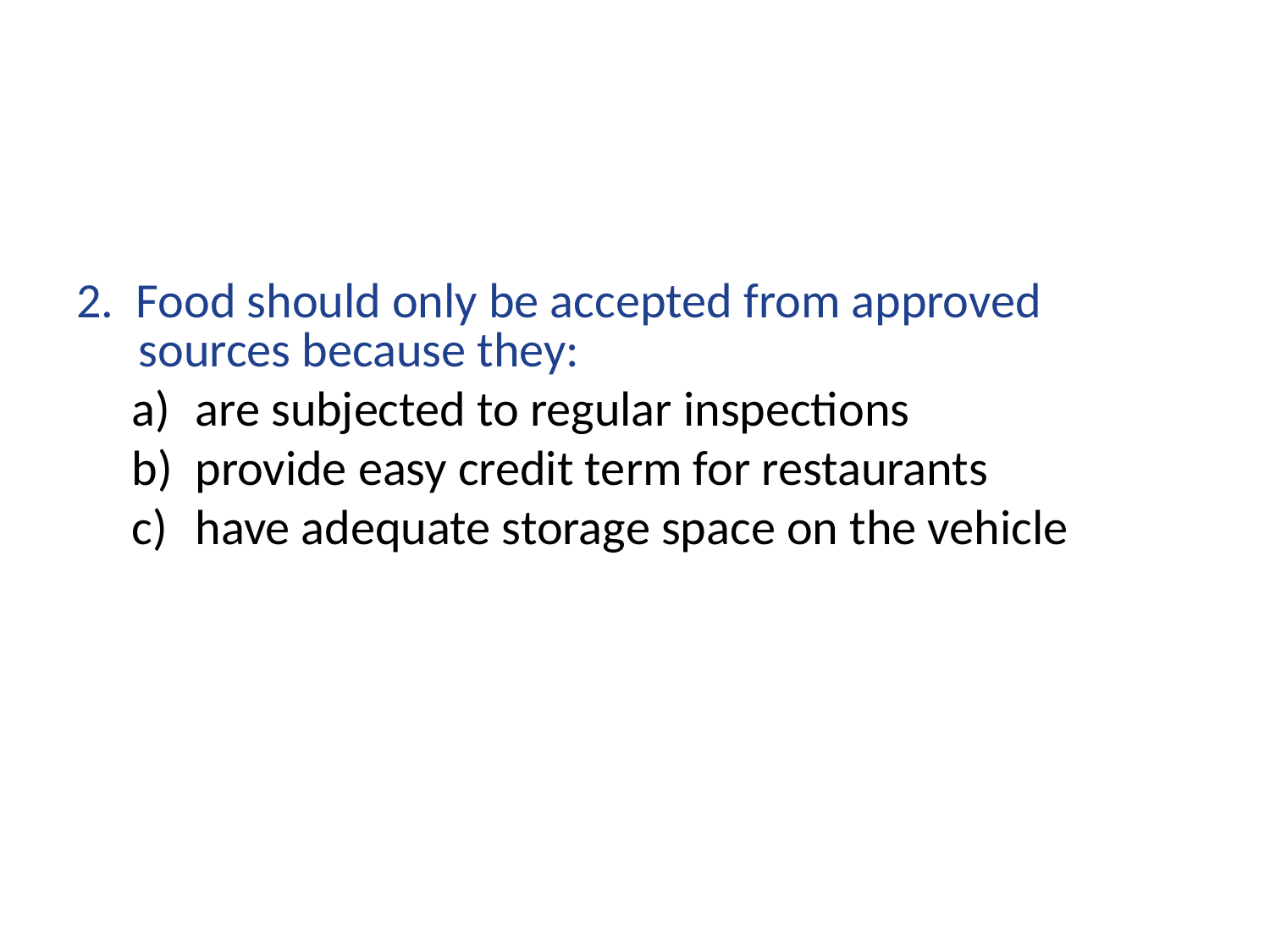

2.  Food should only be accepted from approved sources because they:
are subjected to regular inspections
provide easy credit term for restaurants
have adequate storage space on the vehicle